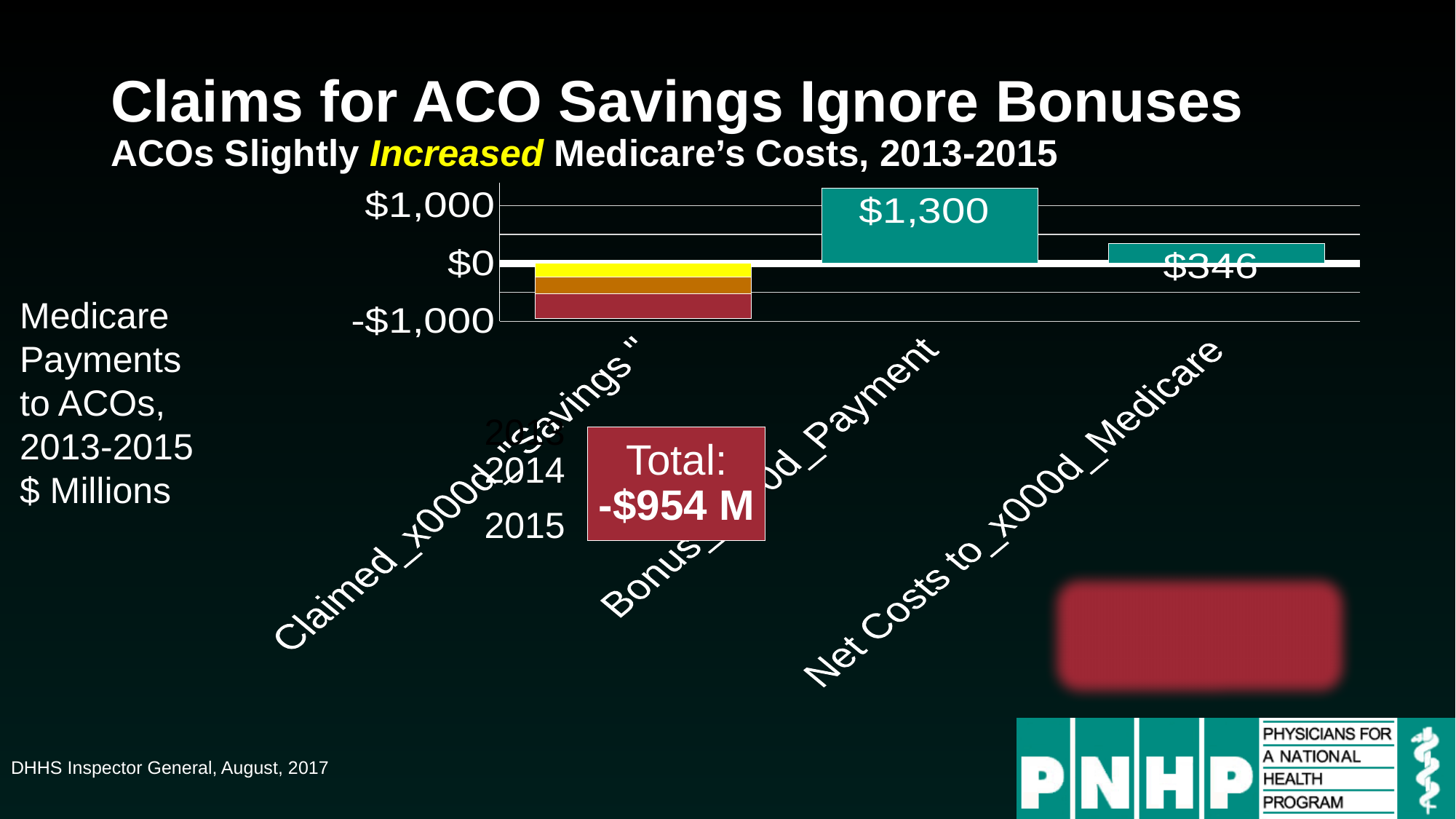

# Claims for ACO Savings Ignore Bonuses ACOs Slightly Increased Medicare’s Costs, 2013-2015

### Chart

| Category | 2013 | 2014 | 2015 | Total |
|---|---|---|---|---|
| Claimed_x000d_"Savings " | -234.0 | -291.0 | -429.0 | None |
| Bonus_x000d_Payment | None | None | None | 1300.0 |
| Net Costs to_x000d_Medicare | None | None | None | 346.0 |
Medicare Payments
to ACOs,
2013-2015
$ Millions
2013
Total:
-$954 M
2014
2015

DHHS Inspector General, August, 2017